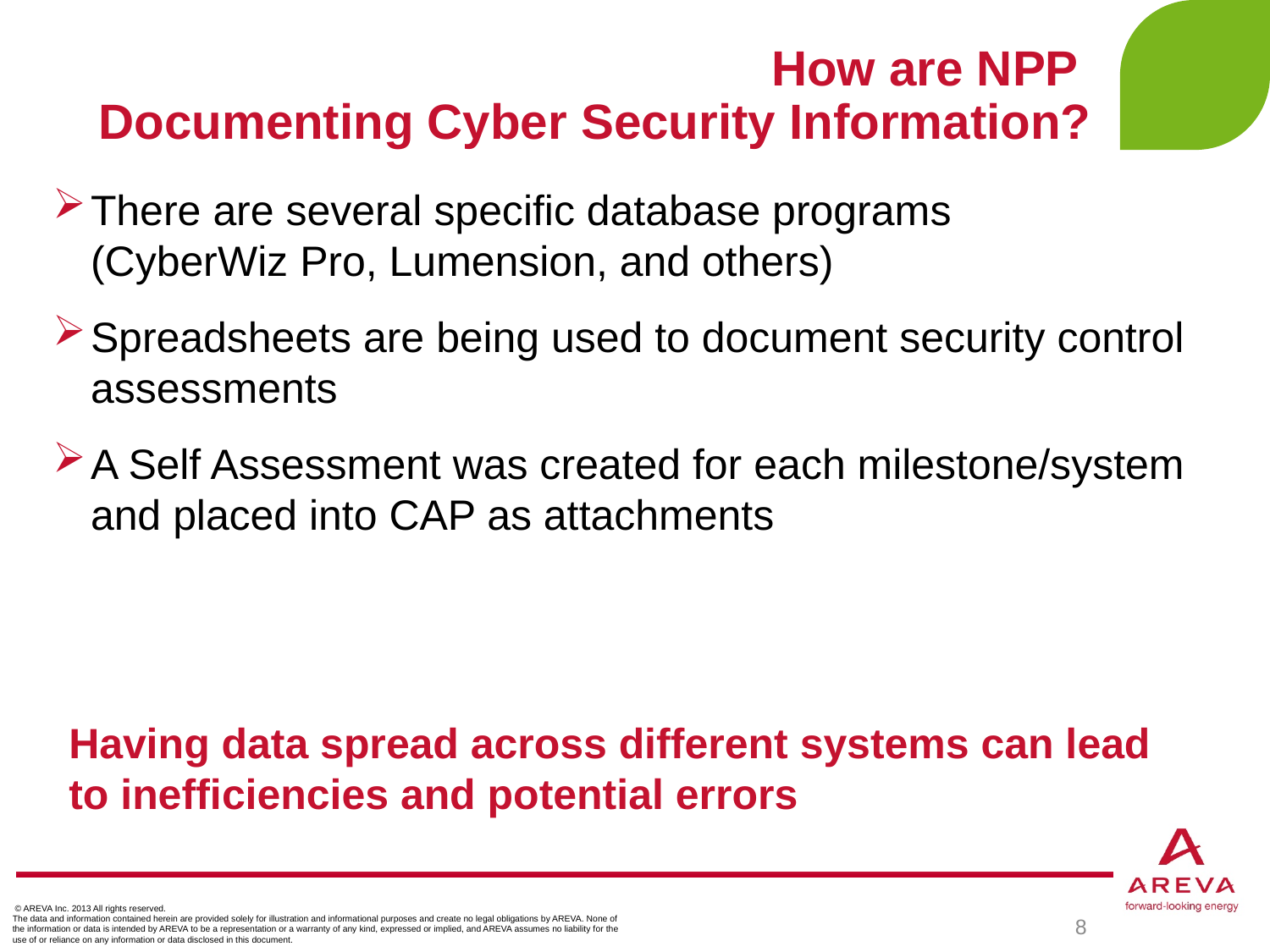

# How are NPP Documenting Cyber Security Information?
There are several specific database programs
(CyberWiz Pro, Lumension, and others)
Spreadsheets are being used to document security control assessments
A Self Assessment was created for each milestone/system and placed into CAP as attachments
Having data spread across different systems can lead to inefficiencies and potential errors

 © AREVA Inc. 2013 All rights reserved.
The data and information contained herein are provided solely for illustration and informational purposes and create no legal obligations by AREVA. None of the information or data is intended by AREVA to be a representation or a warranty of any kind, expressed or implied, and AREVA assumes no liability for the use of or reliance on any information or data disclosed in this document.
8